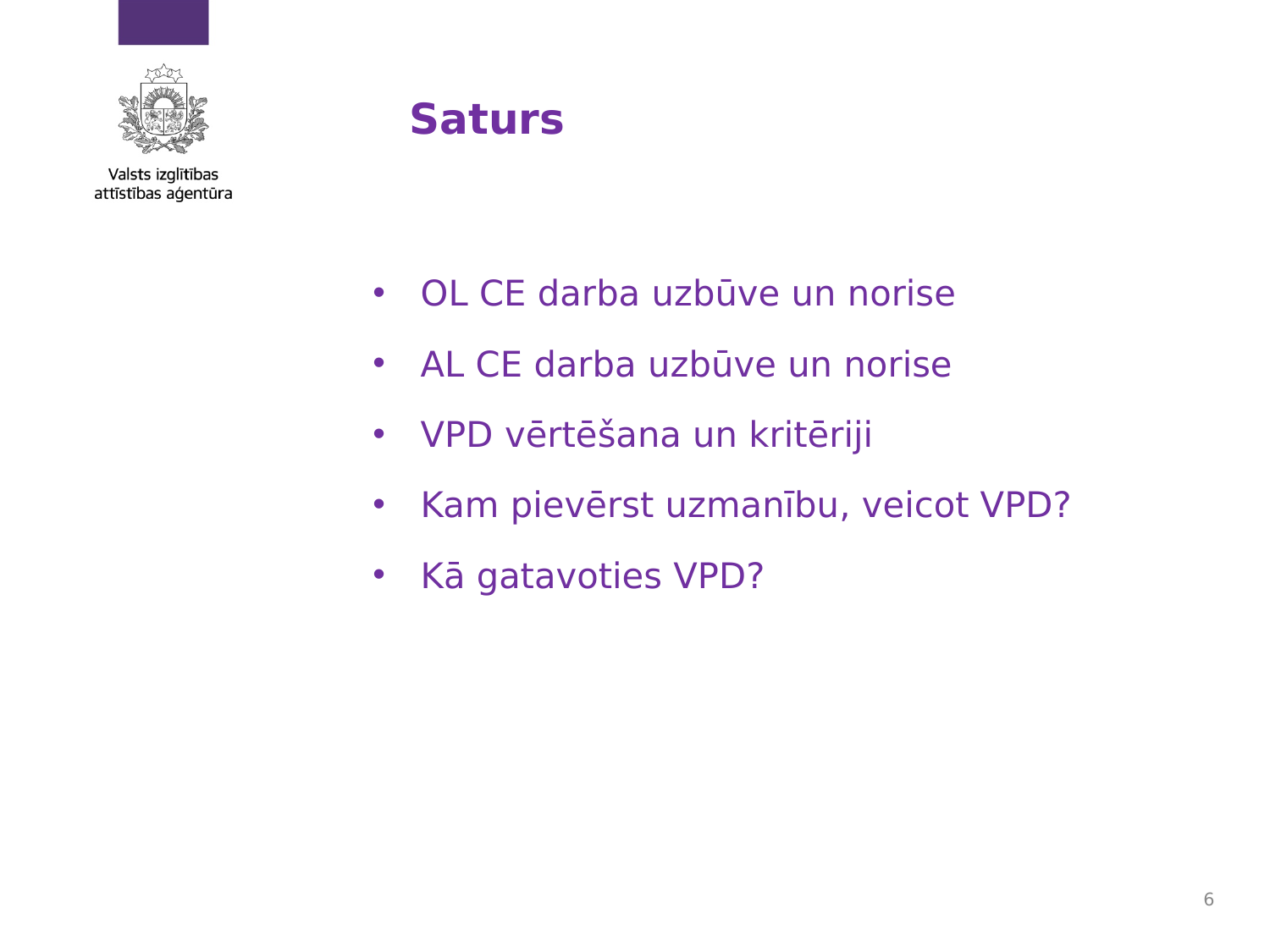

# Saturs
OL CE darba uzbūve un norise
AL CE darba uzbūve un norise
VPD vērtēšana un kritēriji
Kam pievērst uzmanību, veicot VPD?
Kā gatavoties VPD?

6